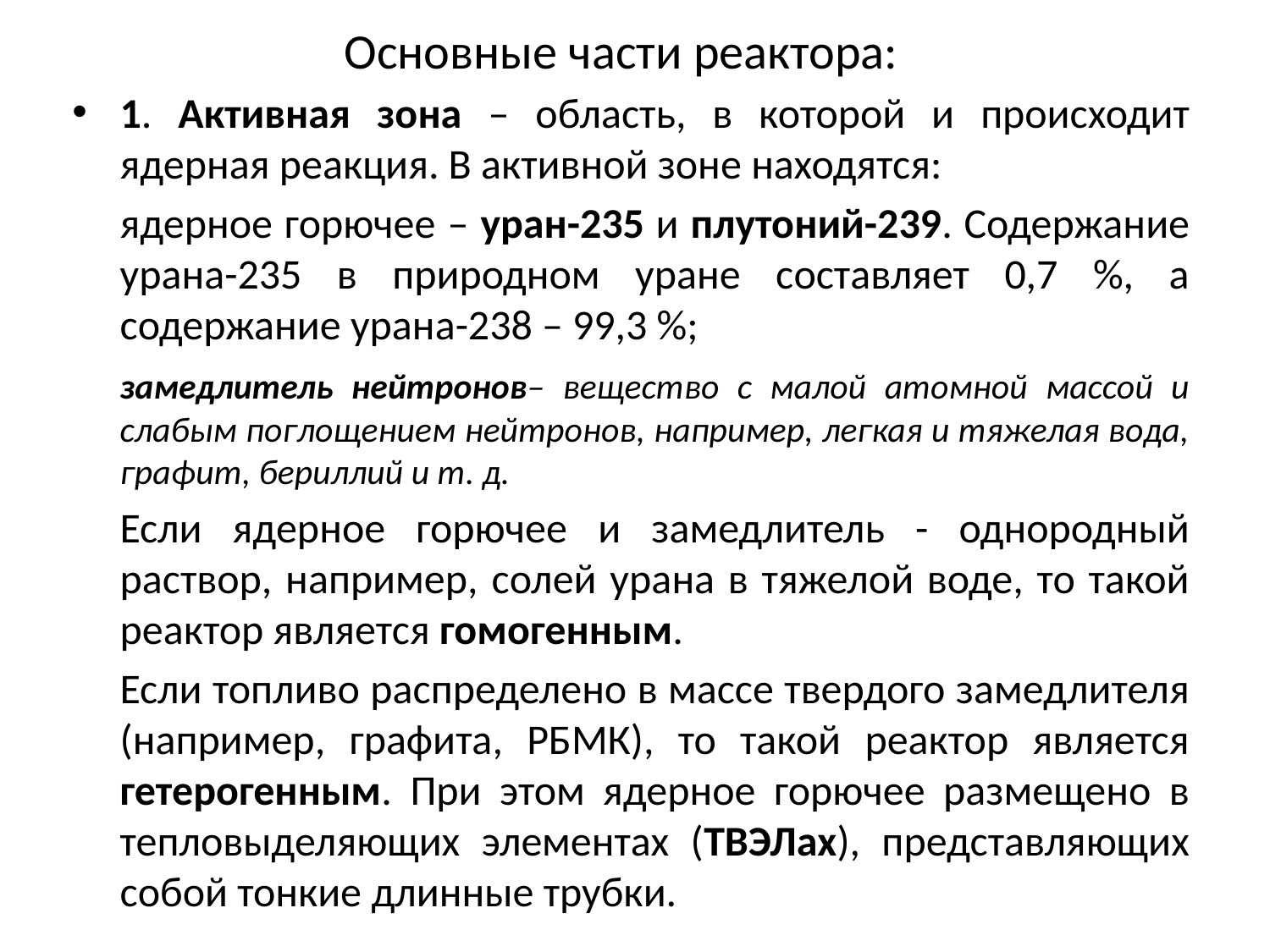

# Основные части реактора:
1. Активная зона – область, в которой и происходит ядерная реакция. В активной зоне находятся:
	ядерное горючее – уран-235 и плутоний-239. Содержание урана-235 в природном уране составляет 0,7 %, а содержание урана-238 – 99,3 %;
	замедлитель нейтронов– вещество с малой атомной массой и слабым поглощением нейтронов, например, легкая и тяжелая вода, графит, бериллий и т. д.
	Если ядерное горючее и замедлитель - однородный раствор, например, солей урана в тяжелой воде, то такой реактор является гомогенным.
	Если топливо распределено в массе твердого замедлителя (например, графита, РБМК), то такой реактор является гетерогенным. При этом ядерное горючее размещено в тепловыделяющих элементах (ТВЭЛах), представляющих собой тонкие длинные трубки.